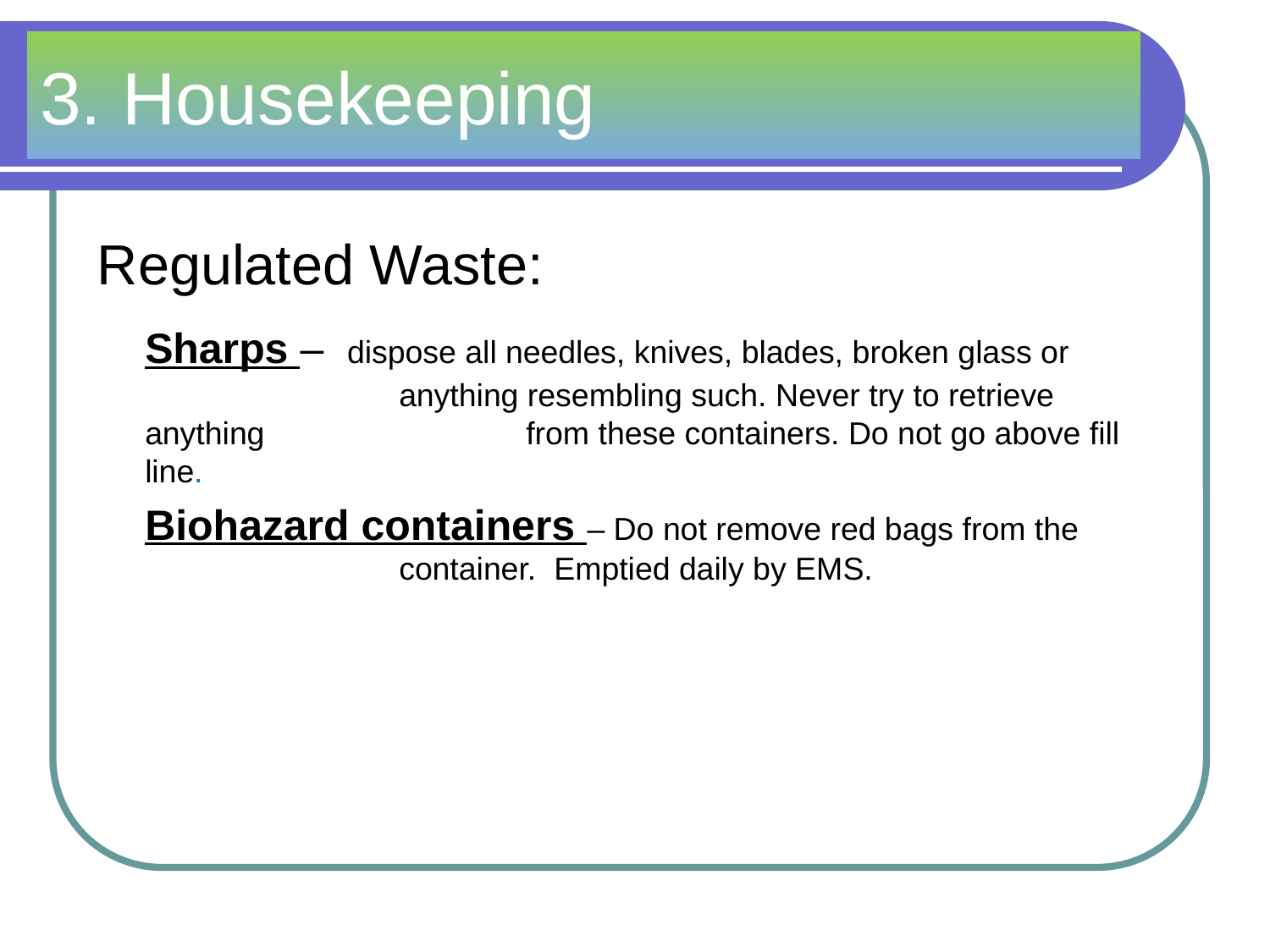

# 3. Housekeeping
Regulated Waste:
	Sharps –  dispose all needles, knives, blades, broken glass or 			anything resembling such. Never try to retrieve anything 		from these containers. Do not go above fill line.
	Biohazard containers – Do not remove red bags from the 			container.  Emptied daily by EMS.